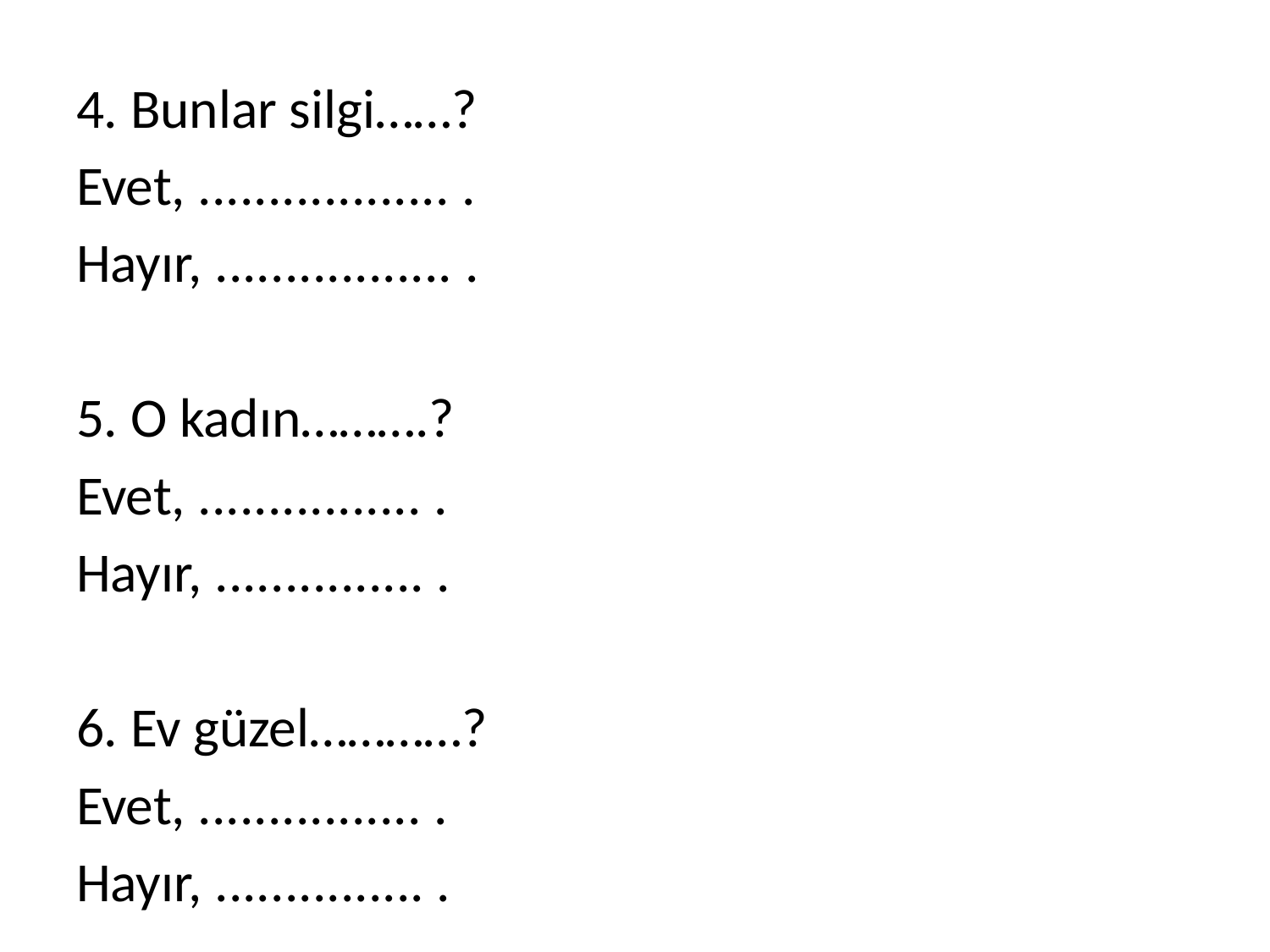

4. Bunlar silgi……?
Evet, .................. .
Hayır, ................. .

5. O kadın……….?
Evet, ................ .
Hayır, ............... .

6. Ev güzel…………?
Evet, ................ .
Hayır, ............... .